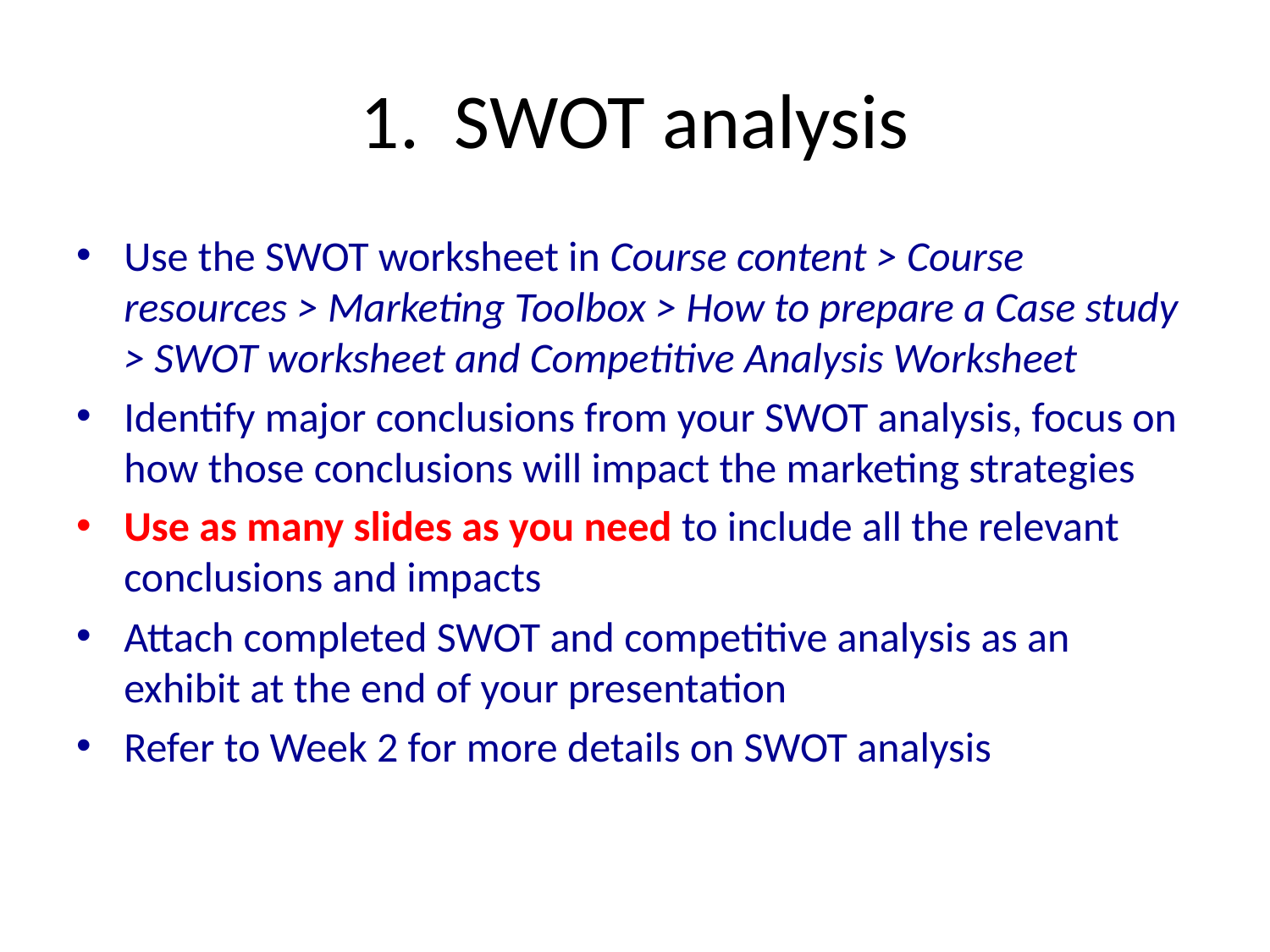

# 1.  SWOT analysis
Use the SWOT worksheet in Course content > Course resources > Marketing Toolbox > How to prepare a Case study > SWOT worksheet and Competitive Analysis Worksheet
Identify major conclusions from your SWOT analysis, focus on how those conclusions will impact the marketing strategies
Use as many slides as you need to include all the relevant conclusions and impacts
Attach completed SWOT and competitive analysis as an exhibit at the end of your presentation
Refer to Week 2 for more details on SWOT analysis